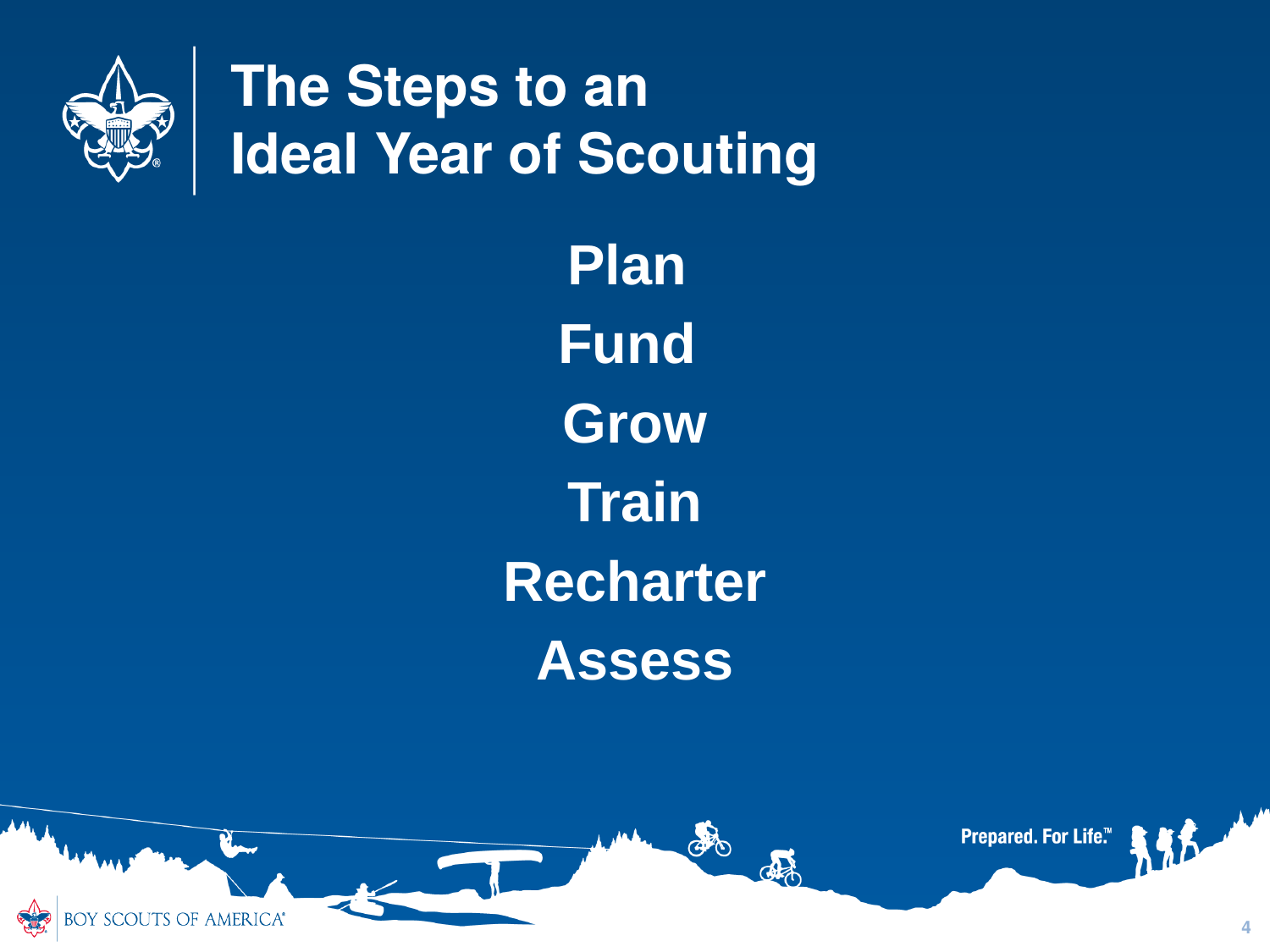

# The Steps to an Ideal Year of Scouting
Plan
Fund
Grow
Train
Recharter
Assess

4